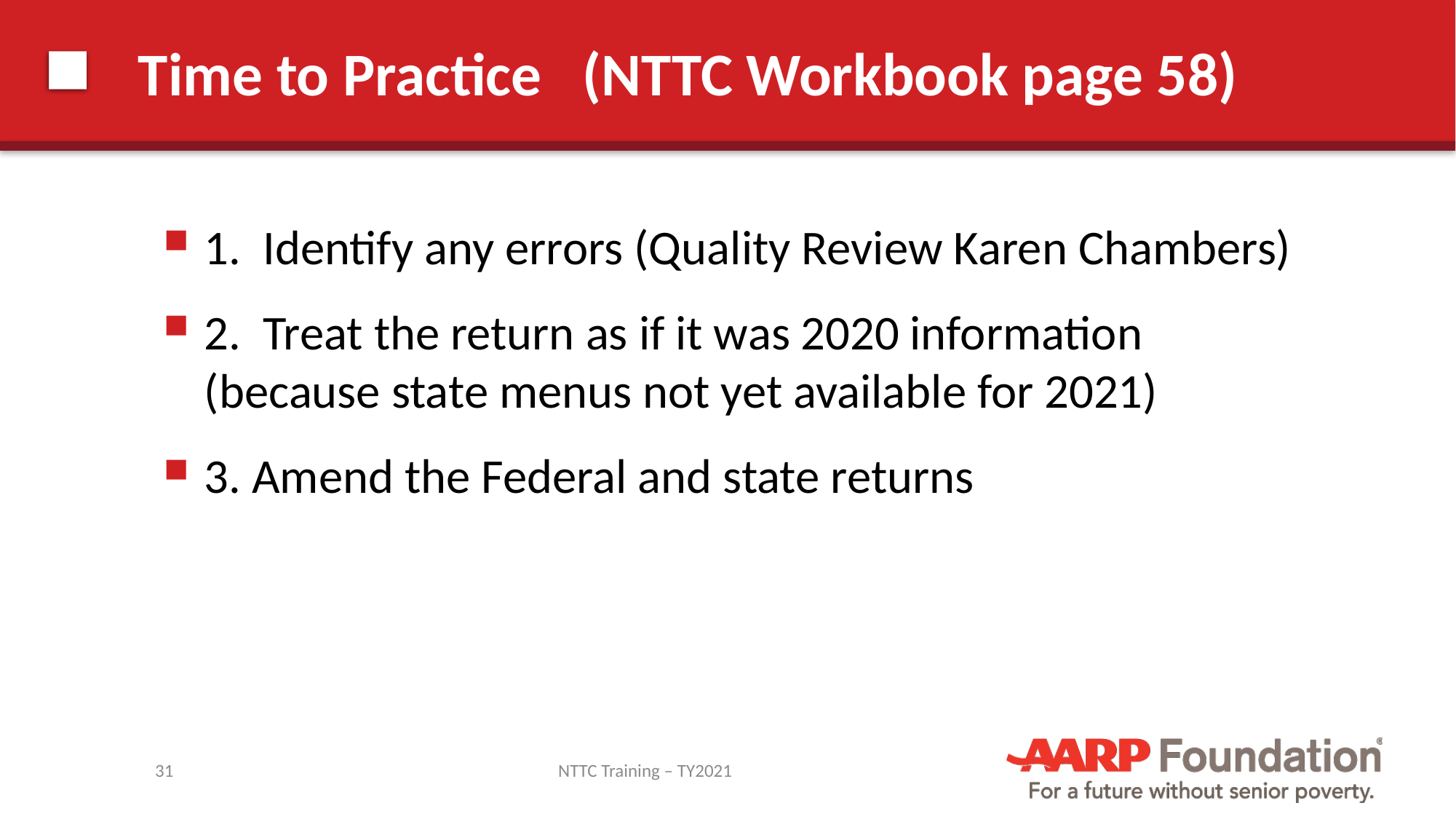

# Time to Practice   (NTTC Workbook page 58)
1.  Identify any errors (Quality Review Karen Chambers)
2.  Treat the return as if it was 2020 information (because state menus not yet available for 2021)
3. Amend the Federal and state returns
31
NTTC Training – TY2021